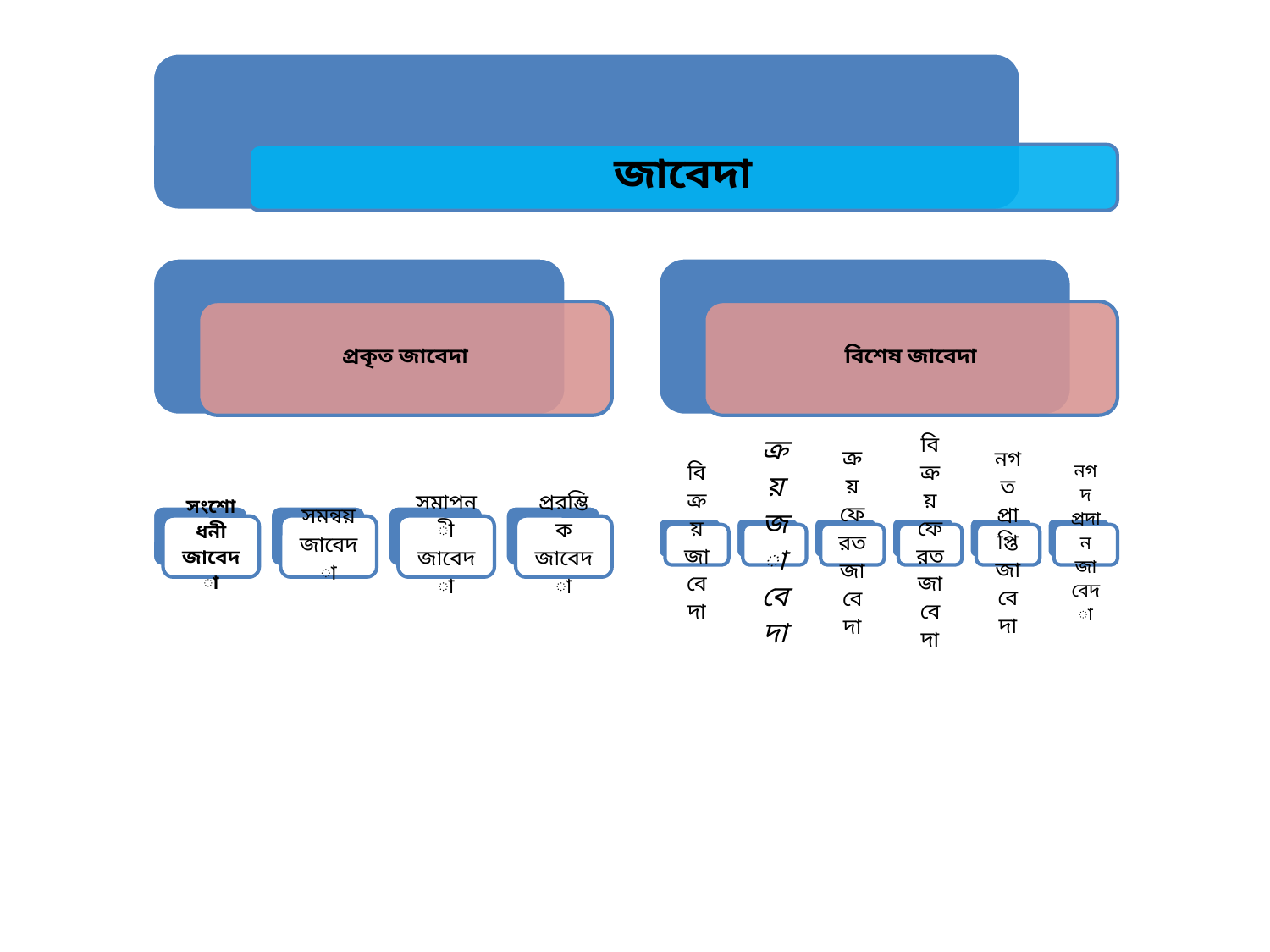

জাবেদা
প্রকৃত জাবেদা
সংশোধনী
জাবেদা
বিশেষ জাবেদা
সমন্বয় জাবেদা
সমাপনী জাবেদা
বিক্রয় জাবেদা
ক্রয় জাবেদা
ক্রয় ফেরত জাবেদা
বিক্রয় ফেরত জাবেদা
নগত প্রাপ্তি জাবেদা
প্ররম্ভিক জাবেদা
নগদ প্রদান জাবেদা